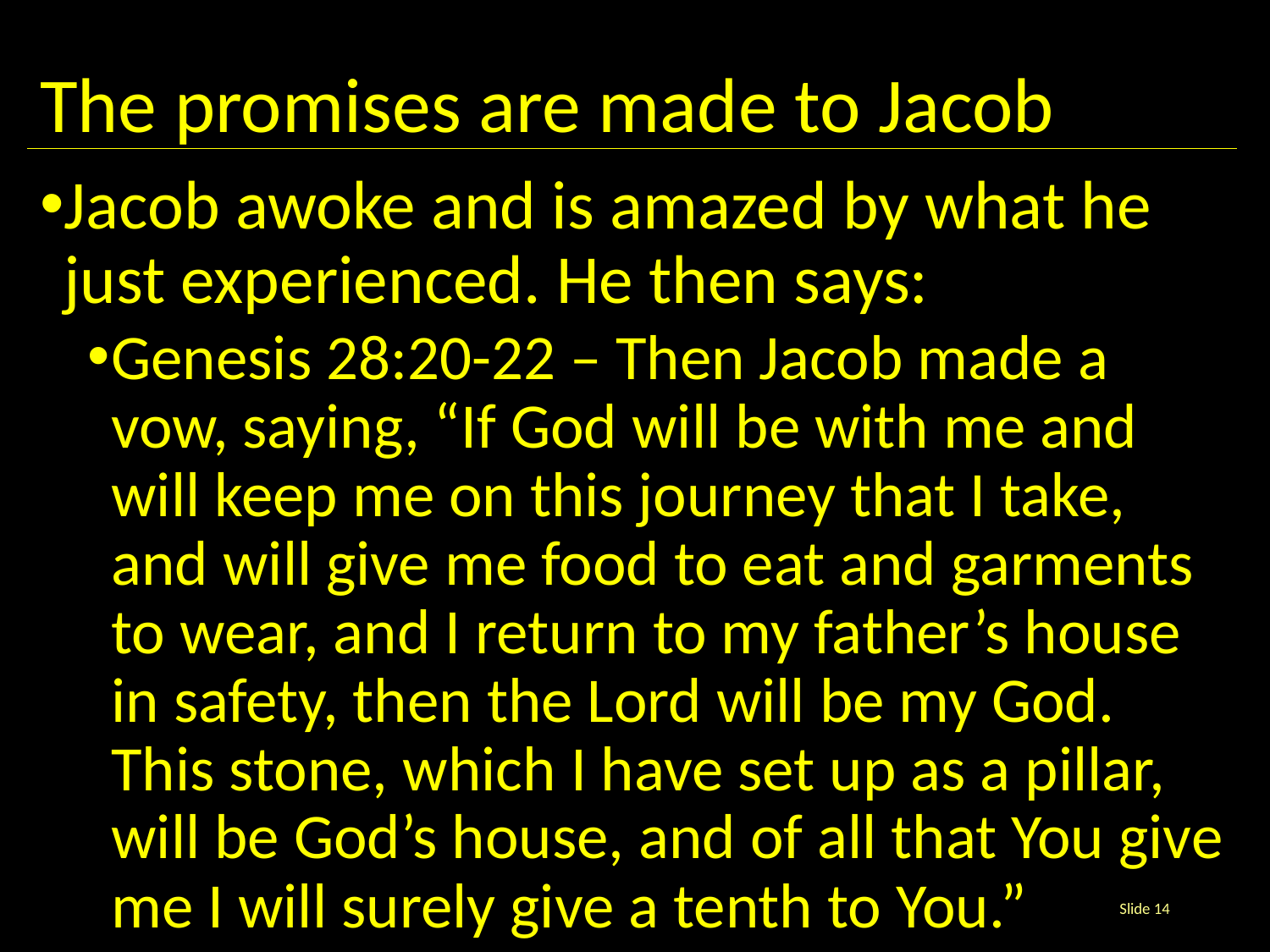

# The promises are made to Jacob
Jacob awoke and is amazed by what he just experienced. He then says:
Genesis 28:20-22 – Then Jacob made a vow, saying, “If God will be with me and will keep me on this journey that I take, and will give me food to eat and garments to wear, and I return to my father’s house in safety, then the Lord will be my God. This stone, which I have set up as a pillar, will be God’s house, and of all that You give me I will surely give a tenth to You.”
Slide 14